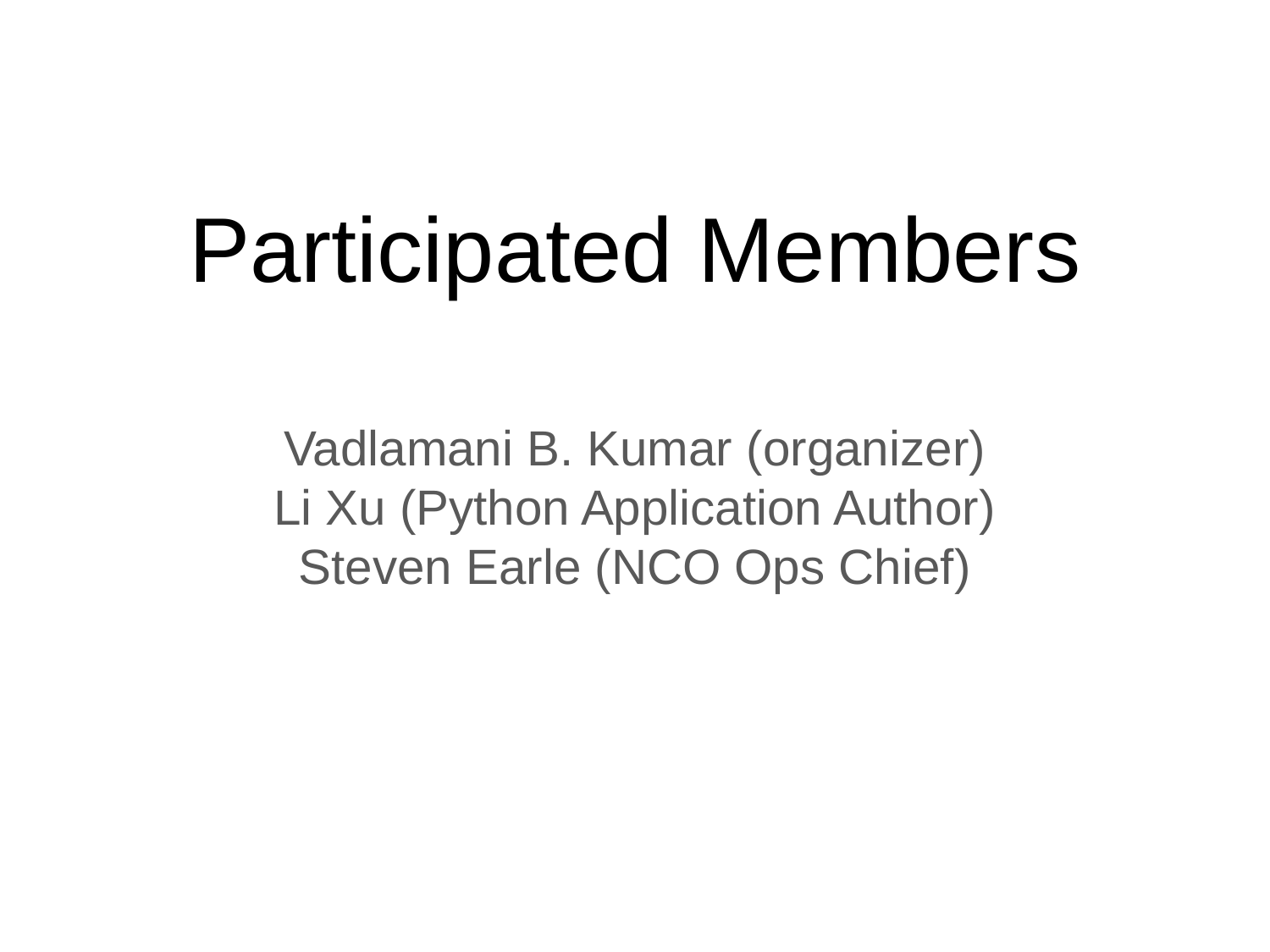

# Participated Members
Vadlamani B. Kumar (organizer)
Li Xu (Python Application Author)
Steven Earle (NCO Ops Chief)